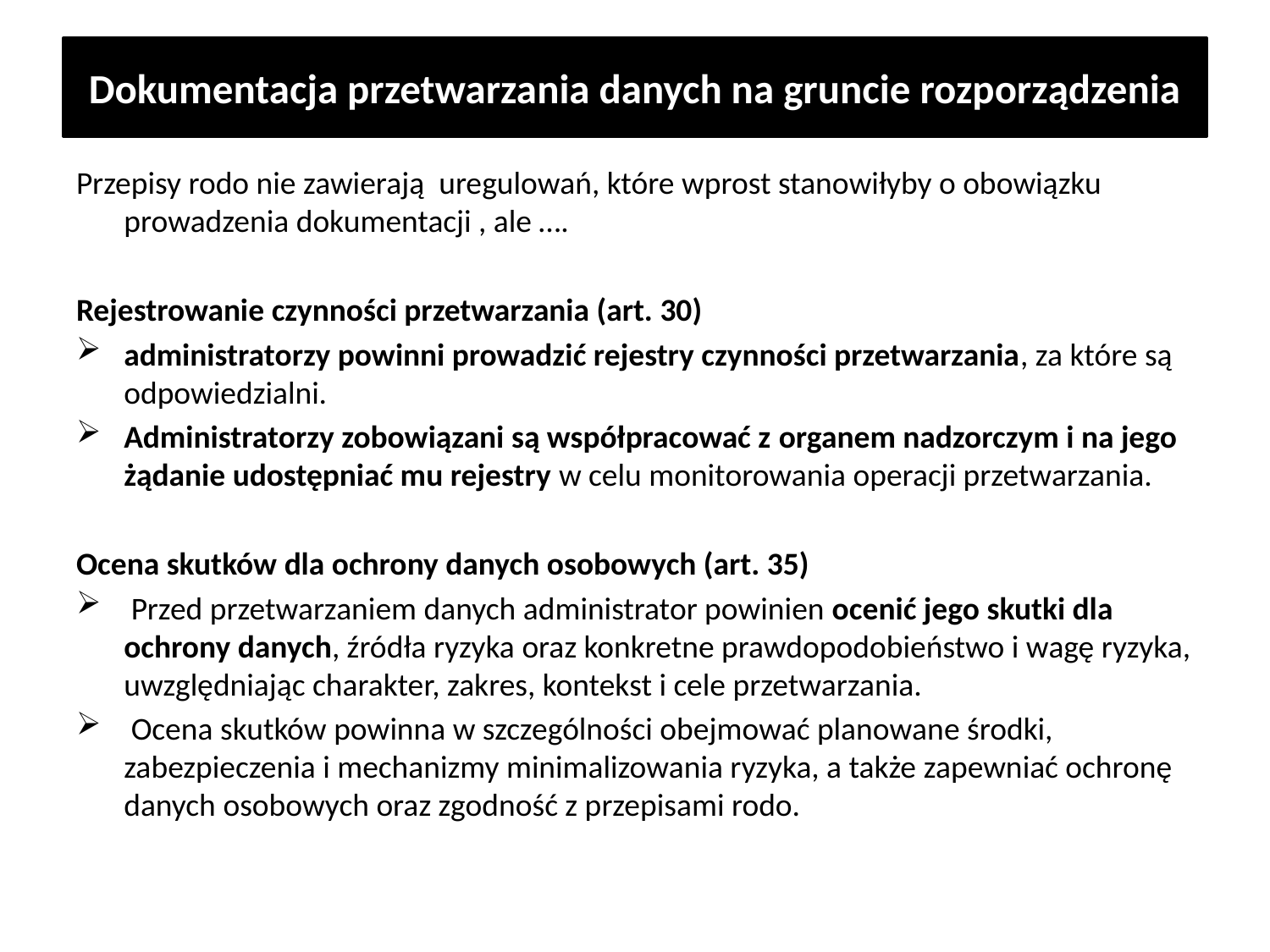

# Dokumentacja przetwarzania danych na gruncie rozporządzenia
Przepisy rodo nie zawierają  uregulowań, które wprost stanowiłyby o obowiązku prowadzenia dokumentacji , ale ….

Rejestrowanie czynności przetwarzania (art. 30)
administratorzy powinni prowadzić rejestry czynności przetwarzania, za które są odpowiedzialni.
Administratorzy zobowiązani są współpracować z organem nadzorczym i na jego żądanie udostępniać mu rejestry w celu monitorowania operacji przetwarzania.

Ocena skutków dla ochrony danych osobowych (art. 35)
 Przed przetwarzaniem danych administrator powinien ocenić jego skutki dla ochrony danych, źródła ryzyka oraz konkretne prawdopodobieństwo i wagę ryzyka, uwzględniając charakter, zakres, kontekst i cele przetwarzania.
 Ocena skutków powinna w szczególności obejmować planowane środki, zabezpieczenia i mechanizmy minimalizowania ryzyka, a także zapewniać ochronę danych osobowych oraz zgodność z przepisami rodo.